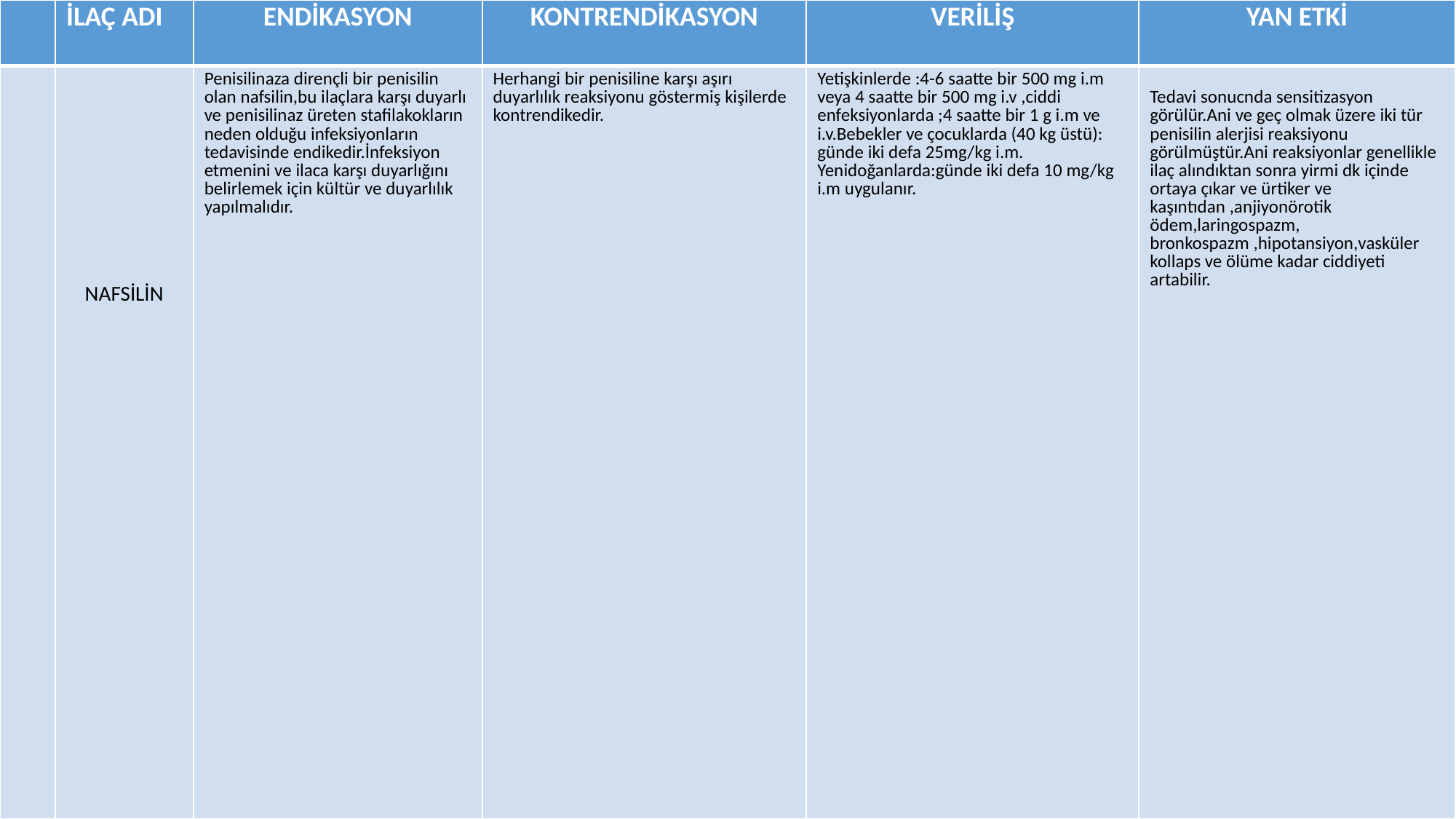

|  | İLAÇ ADI | ENDİKASYON | KONTRENDİKASYON | VERİLİŞ | YAN ETKİ |
| --- | --- | --- | --- | --- | --- |
|  | NAFSİLİN | Penisilinaza dirençli bir penisilin olan nafsilin,bu ilaçlara karşı duyarlı ve penisilinaz üreten stafilakokların neden olduğu infeksiyonların tedavisinde endikedir.İnfeksiyon etmenini ve ilaca karşı duyarlığını belirlemek için kültür ve duyarlılık yapılmalıdır. | Herhangi bir penisiline karşı aşırı duyarlılık reaksiyonu göstermiş kişilerde kontrendikedir. | Yetişkinlerde :4-6 saatte bir 500 mg i.m veya 4 saatte bir 500 mg i.v ,ciddi enfeksiyonlarda ;4 saatte bir 1 g i.m ve i.v.Bebekler ve çocuklarda (40 kg üstü): günde iki defa 25mg/kg i.m. Yenidoğanlarda:günde iki defa 10 mg/kg i.m uygulanır. | Tedavi sonucnda sensitizasyon görülür.Ani ve geç olmak üzere iki tür penisilin alerjisi reaksiyonu görülmüştür.Ani reaksiyonlar genellikle ilaç alındıktan sonra yirmi dk içinde ortaya çıkar ve ürtiker ve kaşıntıdan ,anjiyonörotik ödem,laringospazm, bronkospazm ,hipotansiyon,vasküler kollaps ve ölüme kadar ciddiyeti artabilir. |
#